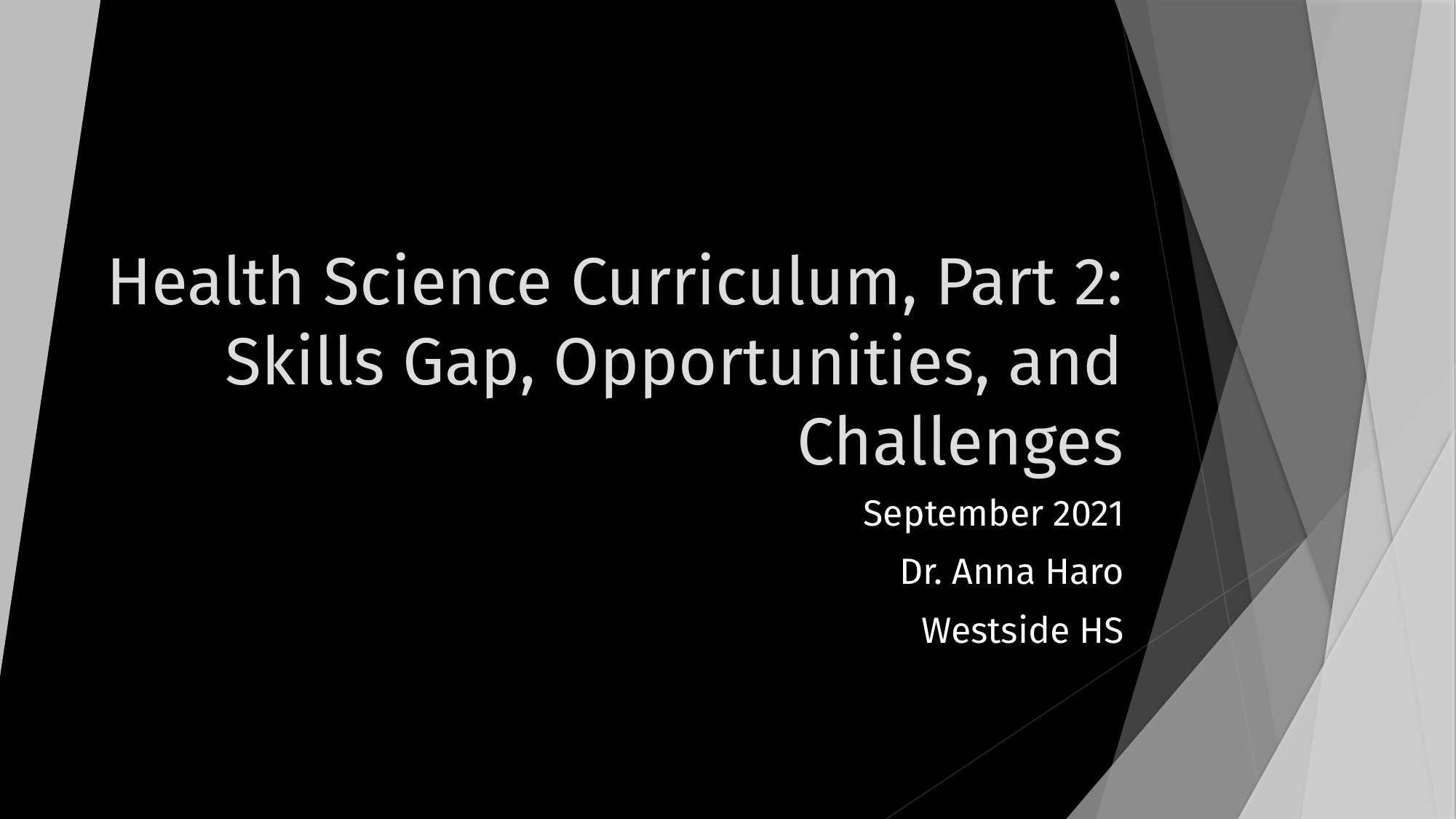

# Health Science Curriculum, Part 2: Skills Gap, Opportunities, and Challenges
September 2021
Dr. Anna Haro
Westside HS